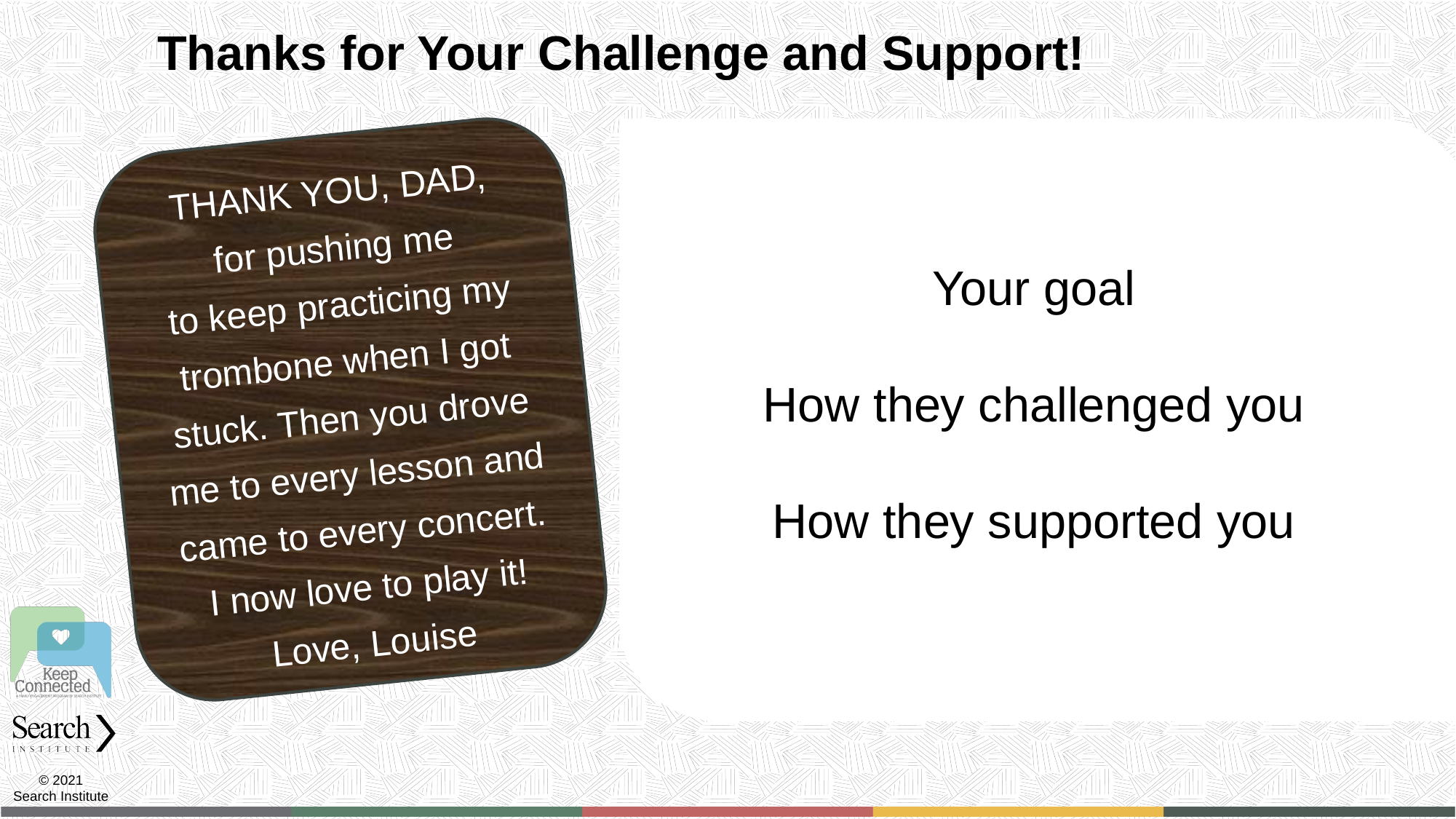

# Thanks for Your Challenge and Support!
THANK YOU, DAD,
for pushing me
to keep practicing my
trombone when I got stuck. Then you drove me to every lesson and came to every concert.
I now love to play it!
Love, Louise
Your goal
How they challenged you
How they supported you